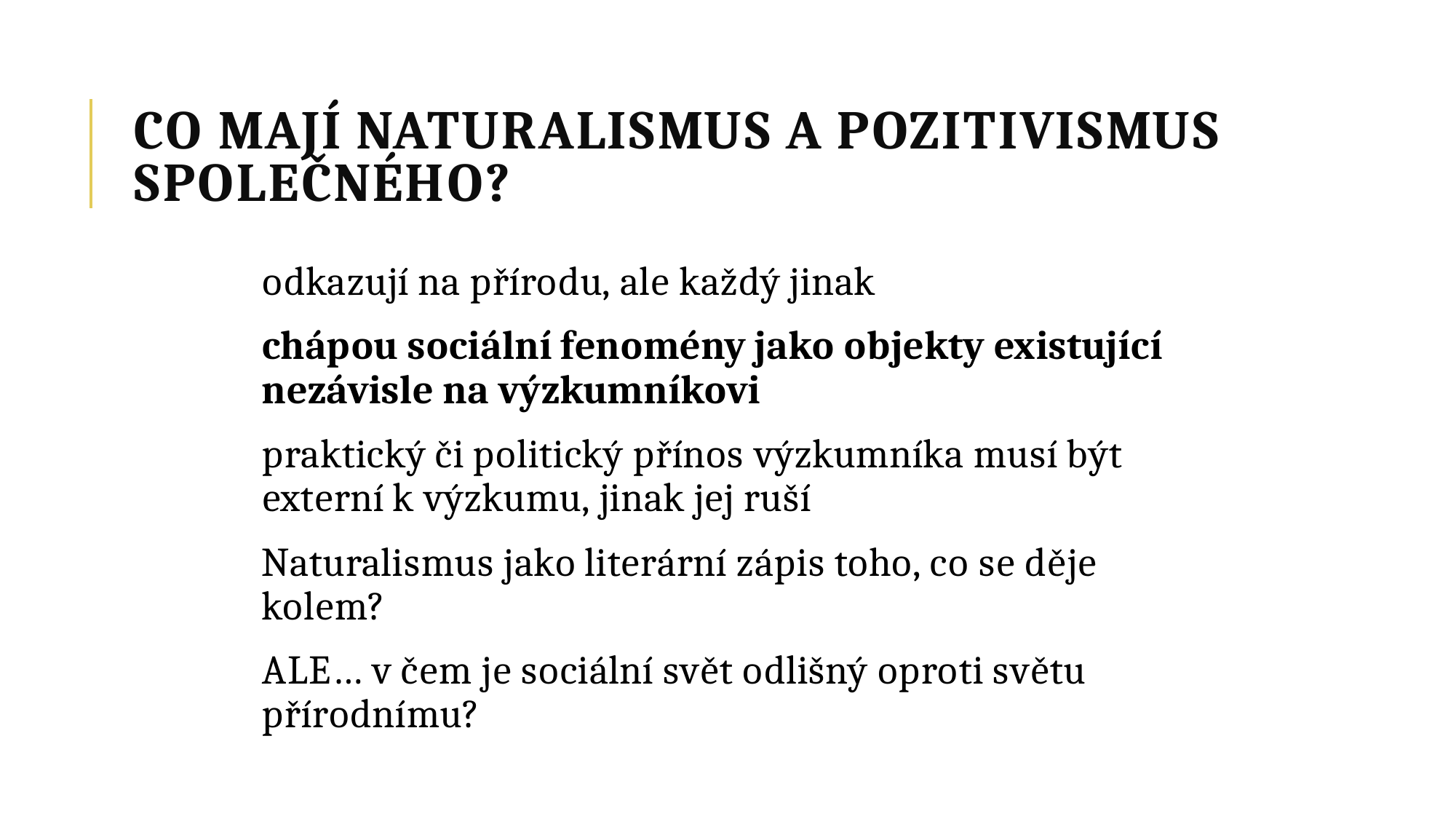

# CO MAJÍ NATURALISMUS A POZITIVISMUS SPOLEČNÉHO?
odkazují na přírodu, ale každý jinak
chápou sociální fenomény jako objekty existující nezávisle na výzkumníkovi
praktický či politický přínos výzkumníka musí být externí k výzkumu, jinak jej ruší
Naturalismus jako literární zápis toho, co se děje kolem?
ALE… v čem je sociální svět odlišný oproti světu přírodnímu?